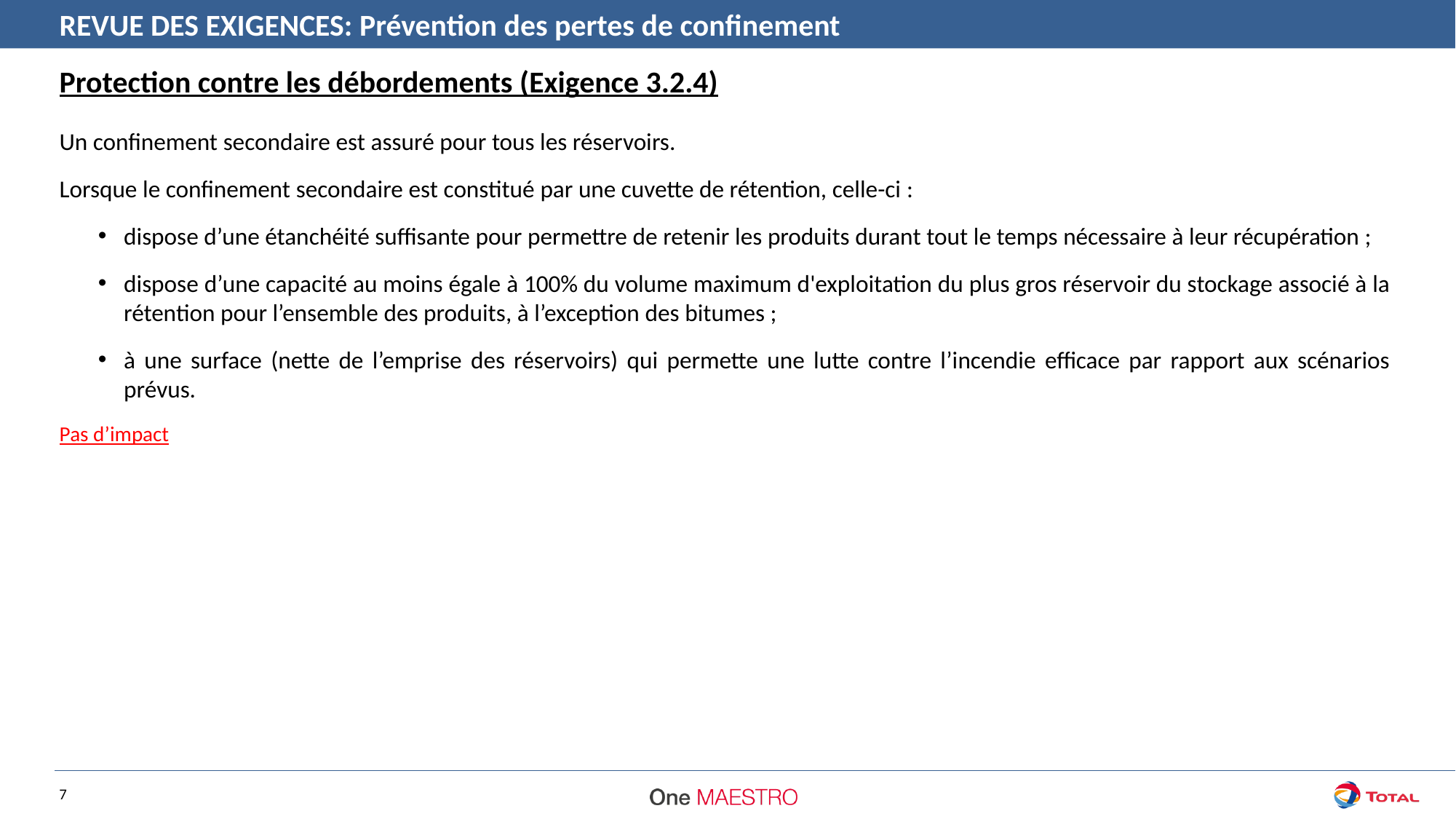

REVUE DES EXIGENCES: Prévention des pertes de confinement
Protection contre les débordements (Exigence 3.2.4)
Un confinement secondaire est assuré pour tous les réservoirs.
Lorsque le confinement secondaire est constitué par une cuvette de rétention, celle-ci :
dispose d’une étanchéité suffisante pour permettre de retenir les produits durant tout le temps nécessaire à leur récupération ;
dispose d’une capacité au moins égale à 100% du volume maximum d'exploitation du plus gros réservoir du stockage associé à la rétention pour l’ensemble des produits, à l’exception des bitumes ;
à une surface (nette de l’emprise des réservoirs) qui permette une lutte contre l’incendie efficace par rapport aux scénarios prévus.
Pas d’impact